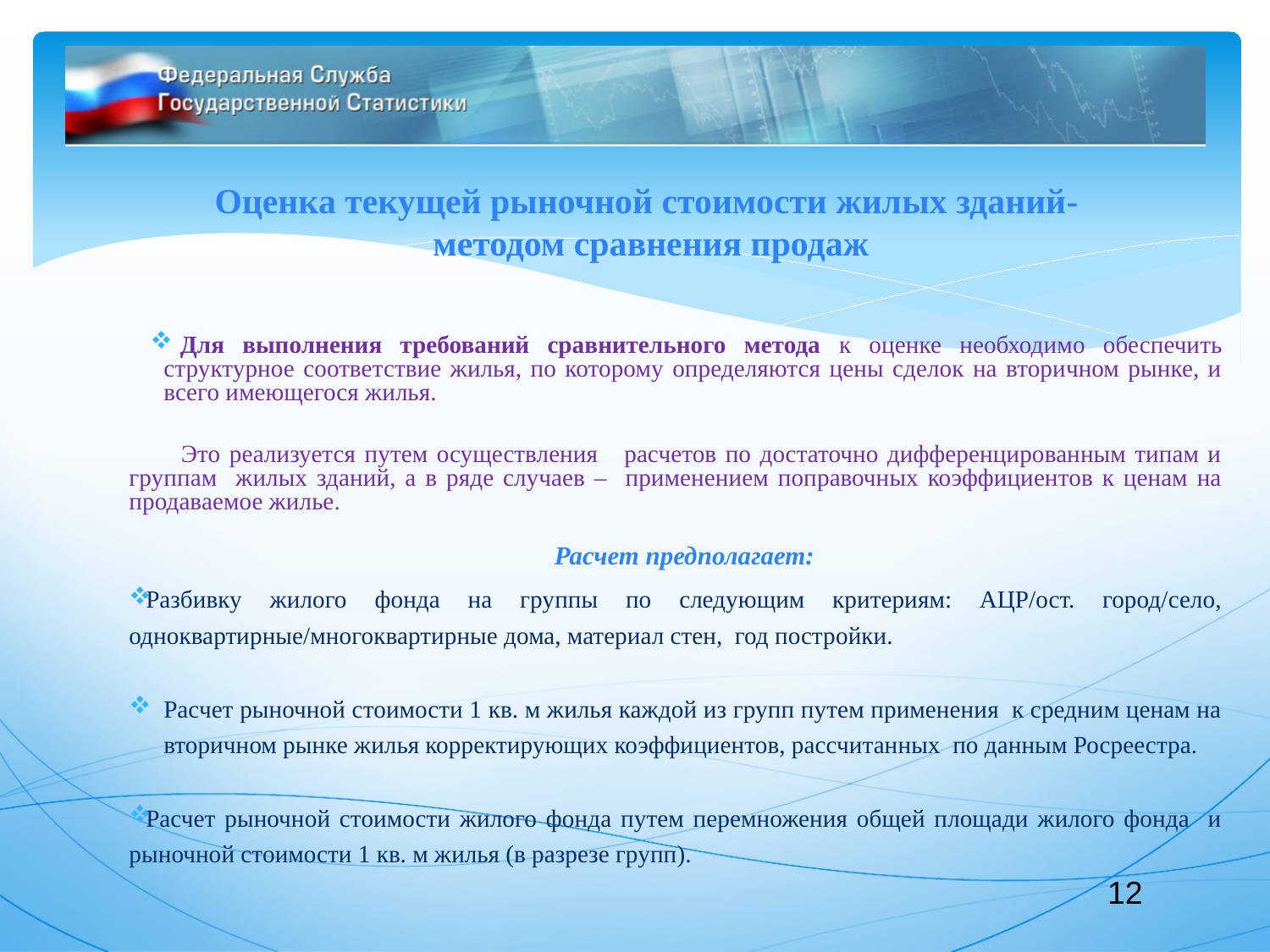

# Оценка текущей рыночной стоимости жилых зданий- методом сравнения продаж
Для выполнения требований сравнительного метода к оценке необходимо обеспечить структурное соответствие жилья, по которому определяются цены сделок на вторичном рынке, и всего имеющегося жилья.

      Это реализуется путем осуществления   расчетов по достаточно дифференцированным типам и группам  жилых зданий, а в ряде случаев –  применением поправочных коэффициентов к ценам на продаваемое жилье.

   Расчет предполагает:
Разбивку жилого фонда на группы по следующим критериям: АЦР/ост. город/село, одноквартирные/многоквартирные дома, материал стен,  год постройки.

Расчет рыночной стоимости 1 кв. м жилья каждой из групп путем применения  к средним ценам на вторичном рынке жилья корректирующих коэффициентов, рассчитанных  по данным Росреестра.

Расчет рыночной стоимости жилого фонда путем перемножения общей площади жилого фонда  и рыночной стоимости 1 кв. м жилья (в разрезе групп).
12